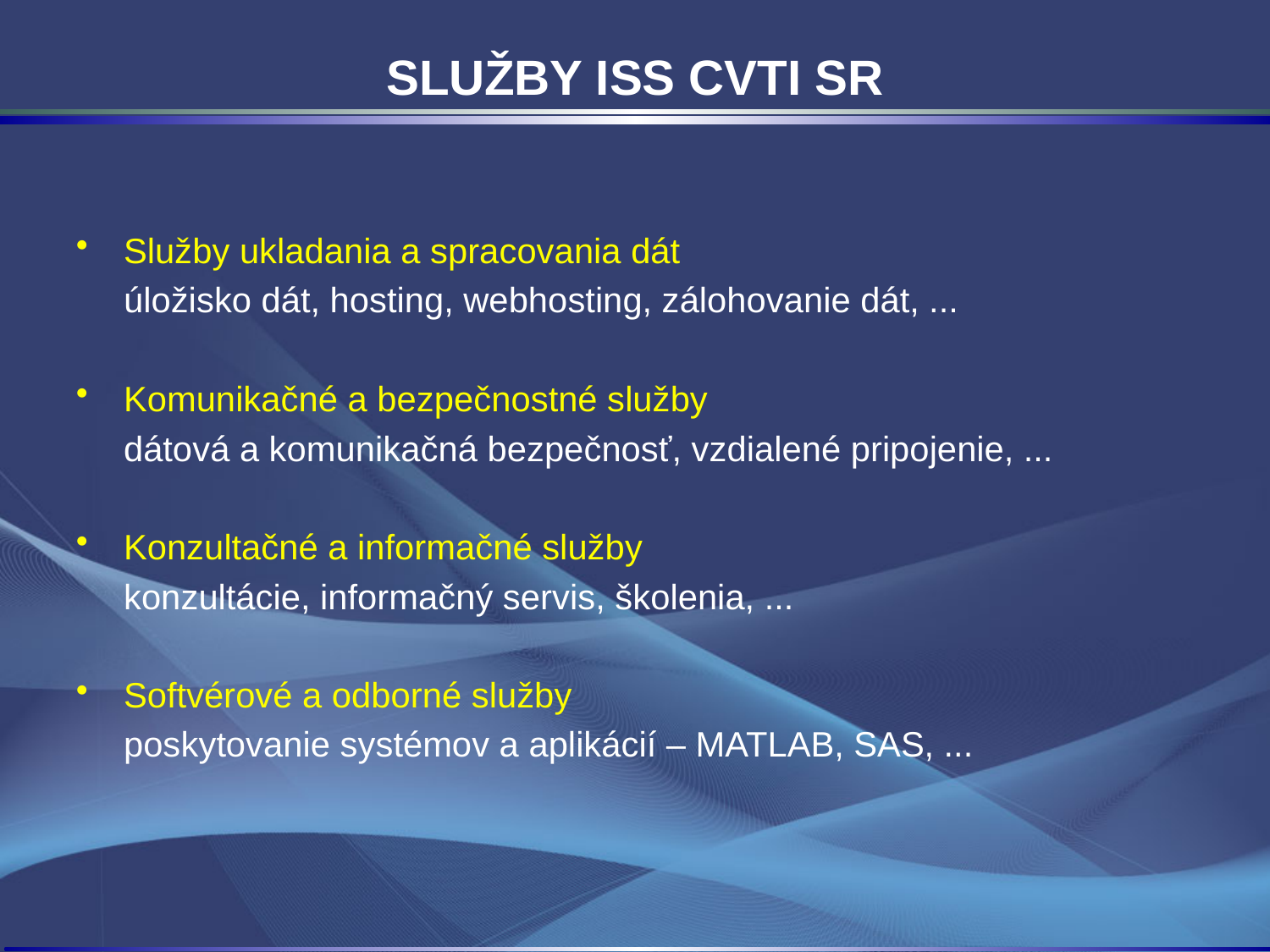

SLUŽBY ISS CVTI SR

Služby ukladania a spracovania dát
	úložisko dát, hosting, webhosting, zálohovanie dát, ...

Komunikačné a bezpečnostné služby
	dátová a komunikačná bezpečnosť, vzdialené pripojenie, ...

Konzultačné a informačné služby
	konzultácie, informačný servis, školenia, ...

Softvérové a odborné služby
	poskytovanie systémov a aplikácií – MATLAB, SAS, ...